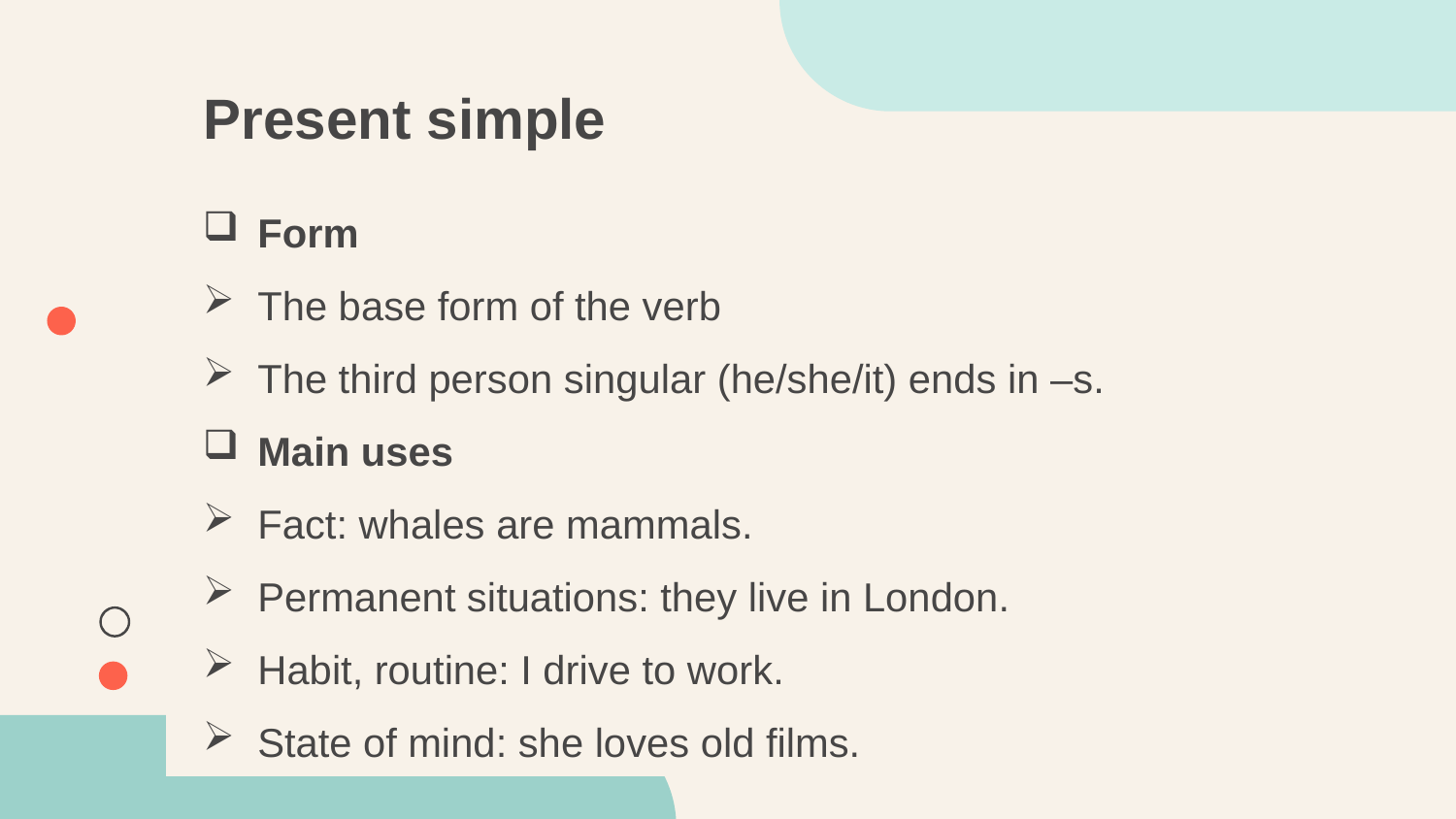

# Present simple
Form
The base form of the verb
The third person singular (he/she/it) ends in –s.
Main uses
Fact: whales are mammals.
Permanent situations: they live in London.
Habit, routine: I drive to work.
State of mind: she loves old films.